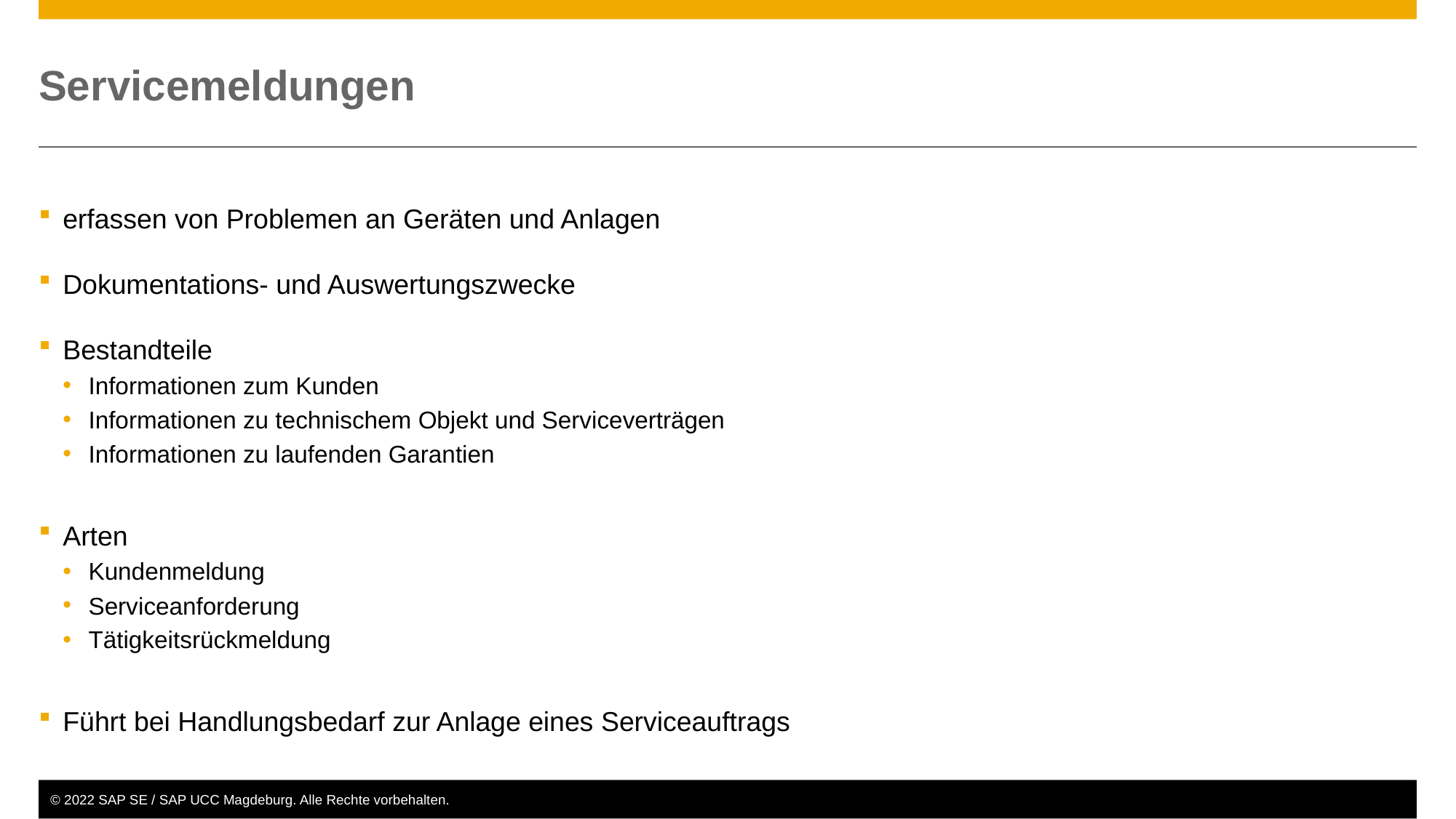

# Servicemeldungen
erfassen von Problemen an Geräten und Anlagen

Dokumentations- und Auswertungszwecke

Bestandteile
Informationen zum Kunden
Informationen zu technischem Objekt und Serviceverträgen
Informationen zu laufenden Garantien

Arten
Kundenmeldung
Serviceanforderung
Tätigkeitsrückmeldung

Führt bei Handlungsbedarf zur Anlage eines Serviceauftrags